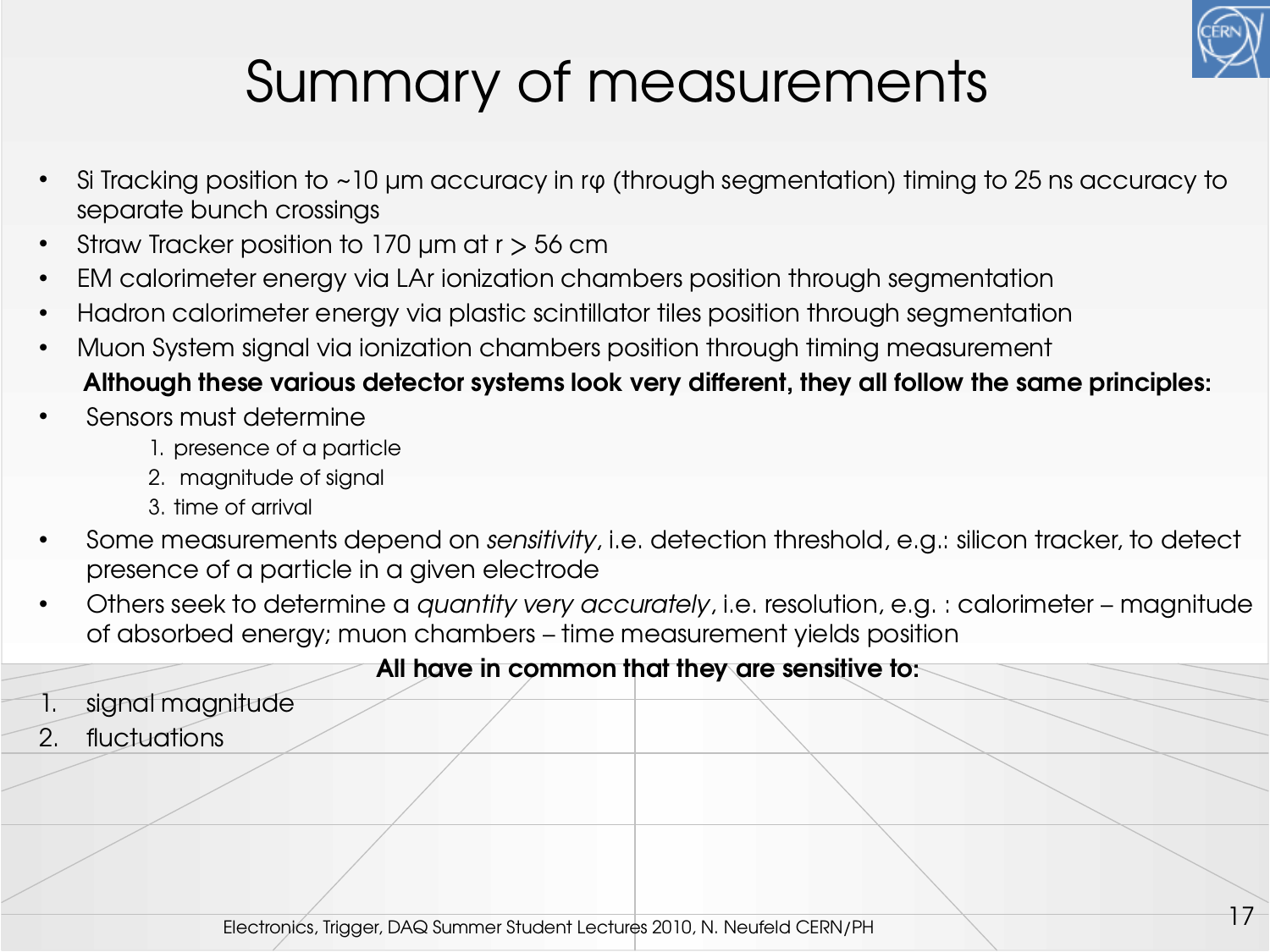

# Summary of measurements
Si Tracking position to ~10 μm accuracy in rφ (through segmentation) timing to 25 ns accuracy to separate bunch crossings
Straw Tracker position to 170 μm at r > 56 cm
EM calorimeter energy via LAr ionization chambers position through segmentation
Hadron calorimeter energy via plastic scintillator tiles position through segmentation
Muon System signal via ionization chambers position through timing measurement
Although these various detector systems look very different, they all follow the same principles:
Sensors must determine
presence of a particle
 magnitude of signal
time of arrival
Some measurements depend on sensitivity, i.e. detection threshold, e.g.: silicon tracker, to detect presence of a particle in a given electrode
Others seek to determine a quantity very accurately, i.e. resolution, e.g. : calorimeter – magnitude of absorbed energy; muon chambers – time measurement yields position
All have in common that they are sensitive to:
signal magnitude
fluctuations
17
Electronics, Trigger, DAQ Summer Student Lectures 2010, N. Neufeld CERN/PH